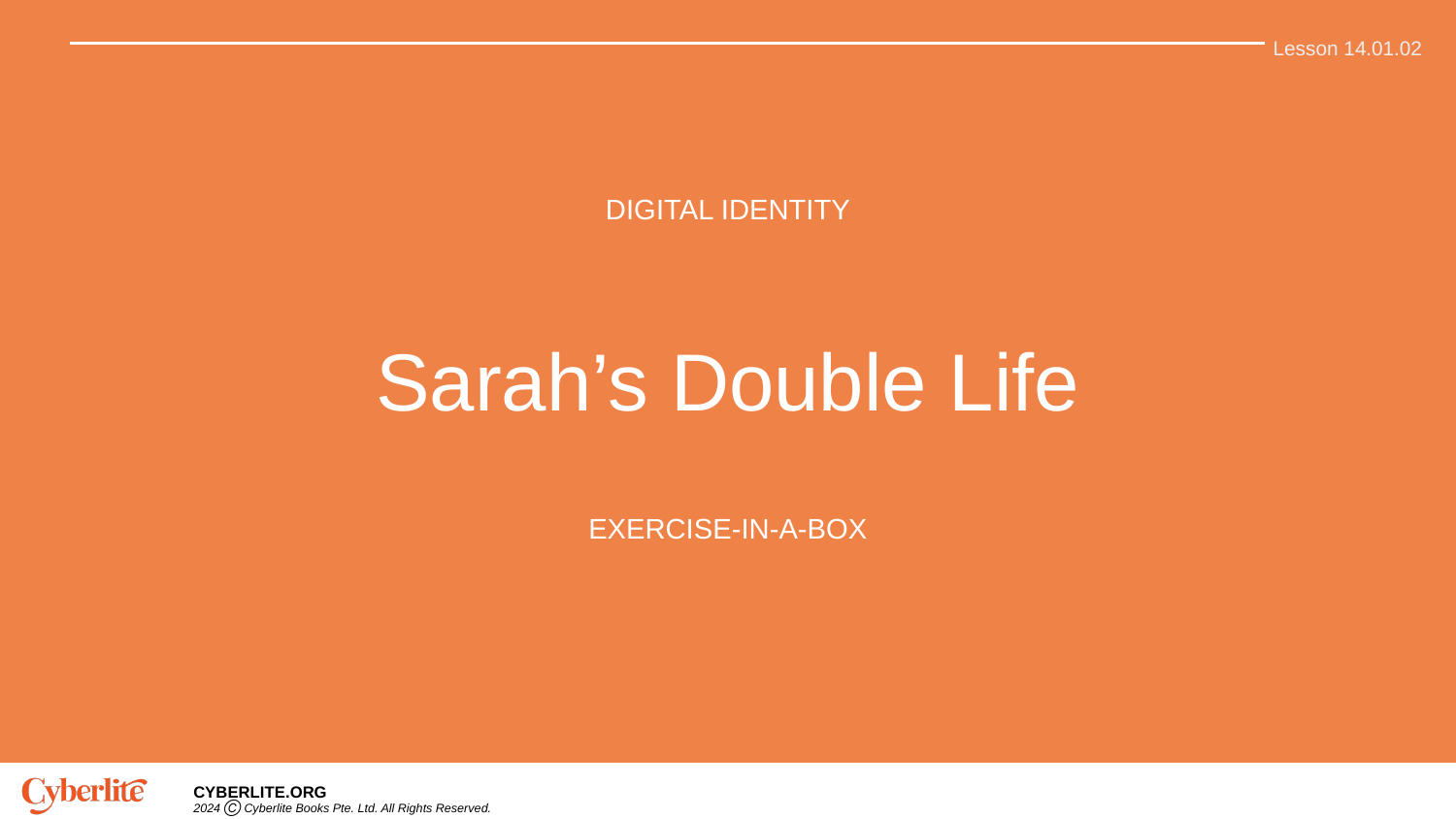

Lesson 14.01.02
# Sarah’s Double Life
DIGITAL IDENTITY
EXERCISE-IN-A-BOX